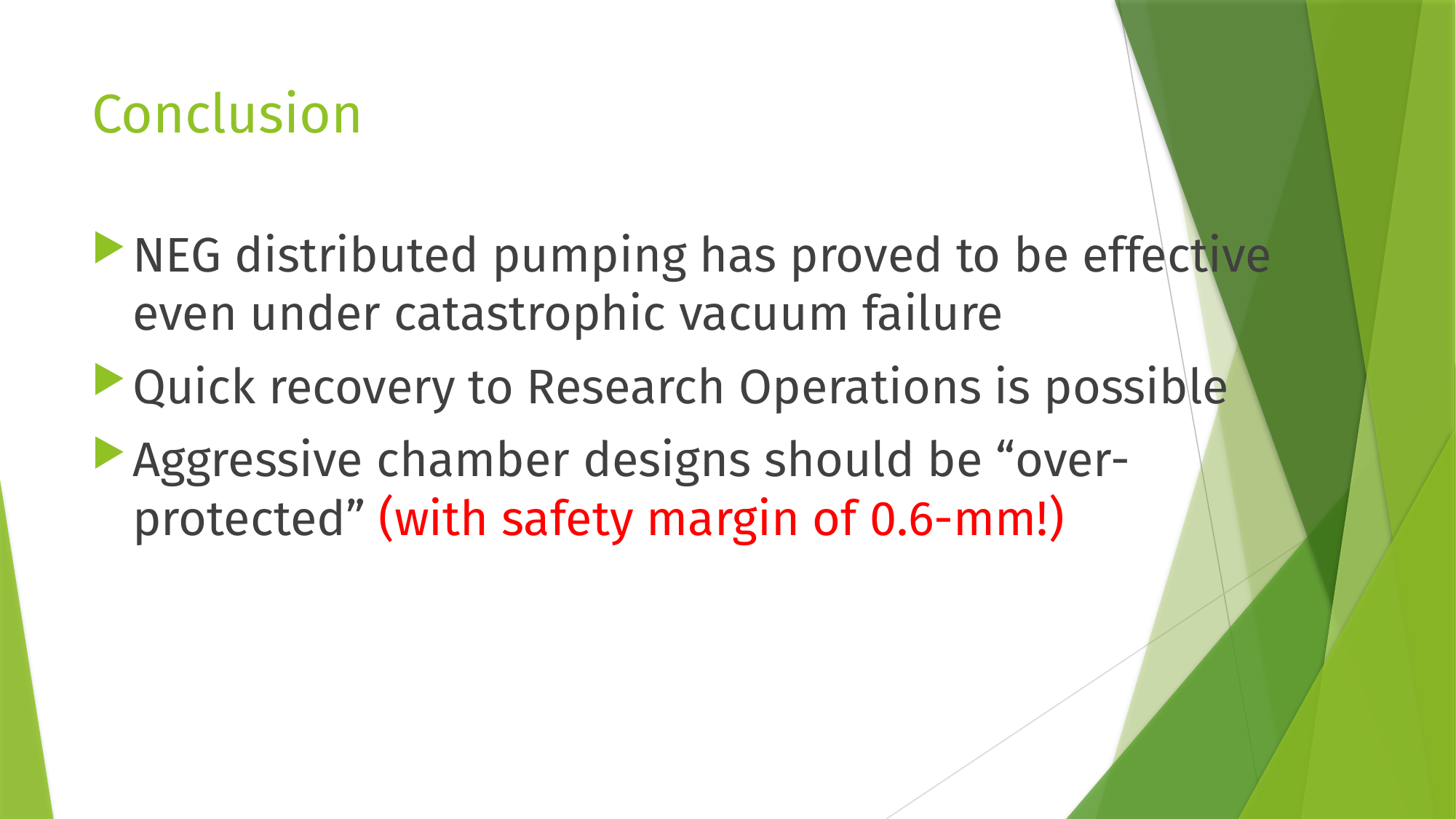

# Conclusion
NEG distributed pumping has proved to be effective even under catastrophic vacuum failure
Quick recovery to Research Operations is possible
Aggressive chamber designs should be “over-protected” (with safety margin of 0.6-mm!)